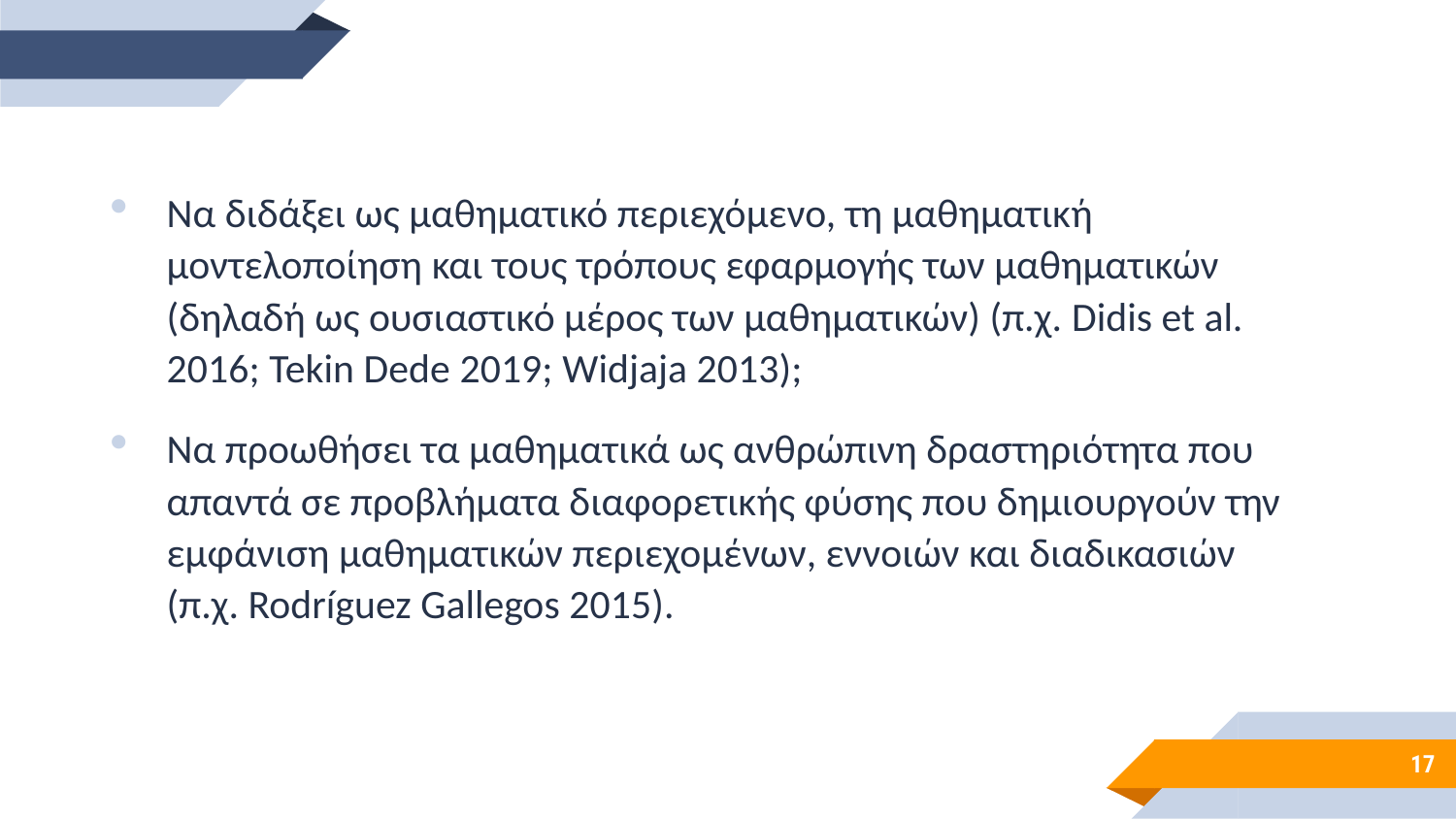

Να διδάξει ως μαθηματικό περιεχόμενο, τη μαθηματική μοντελοποίηση και τους τρόπους εφαρμογής των μαθηματικών (δηλαδή ως ουσιαστικό μέρος των μαθηματικών) (π.χ. Didis et al. 2016; Tekin Dede 2019; Widjaja 2013);
Να προωθήσει τα μαθηματικά ως ανθρώπινη δραστηριότητα που απαντά σε προβλήματα διαφορετικής φύσης που δημιουργούν την εμφάνιση μαθηματικών περιεχομένων, εννοιών και διαδικασιών (π.χ. Rodríguez Gallegos 2015).

17